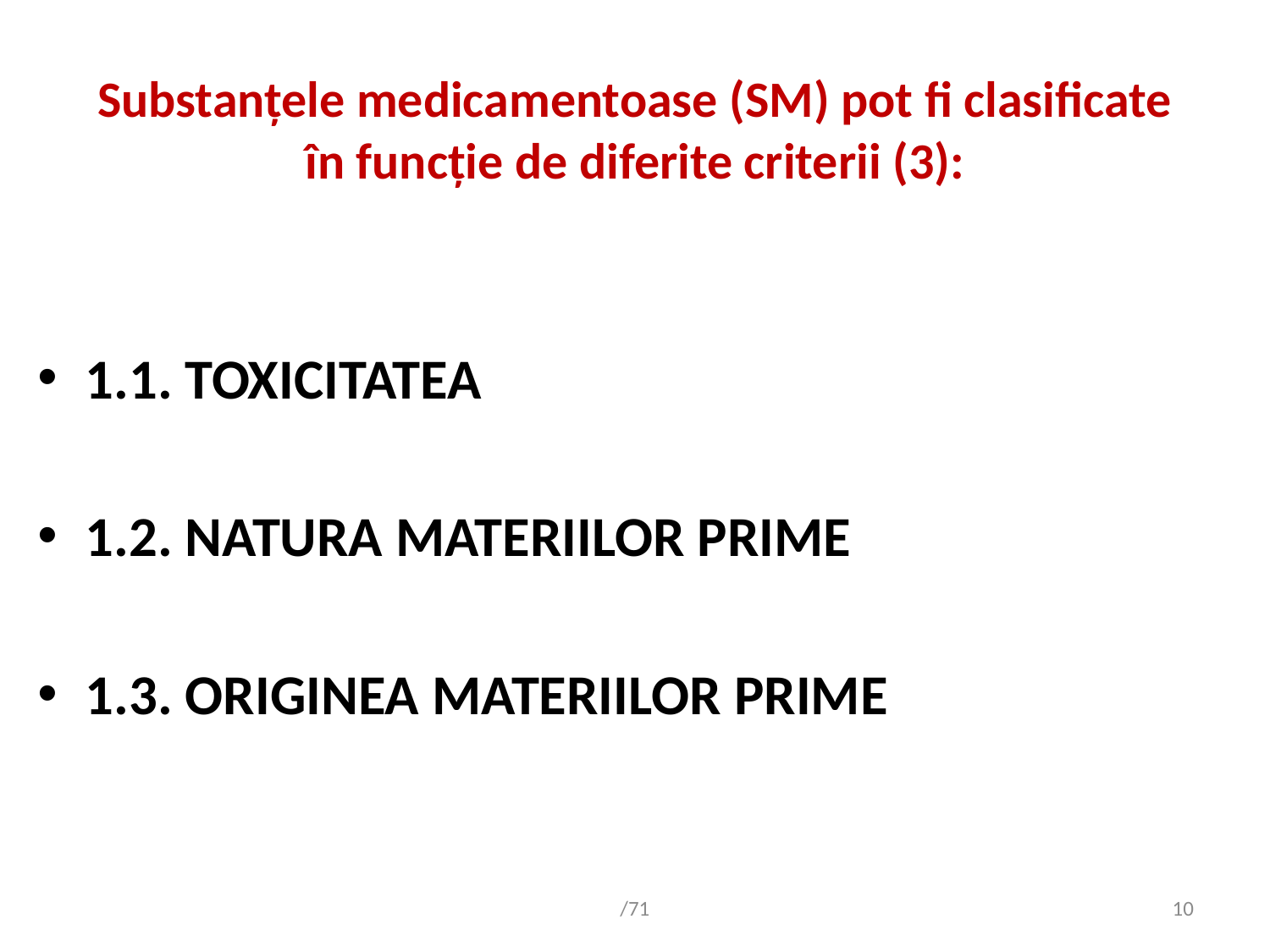

# Substanţele medicamentoase (SM) pot fi clasificate în funcţie de diferite criterii (3):
1.1. TOXICITATEA

1.2. NATURA MATERIILOR PRIME

1.3. ORIGINEA MATERIILOR PRIME

/71
10